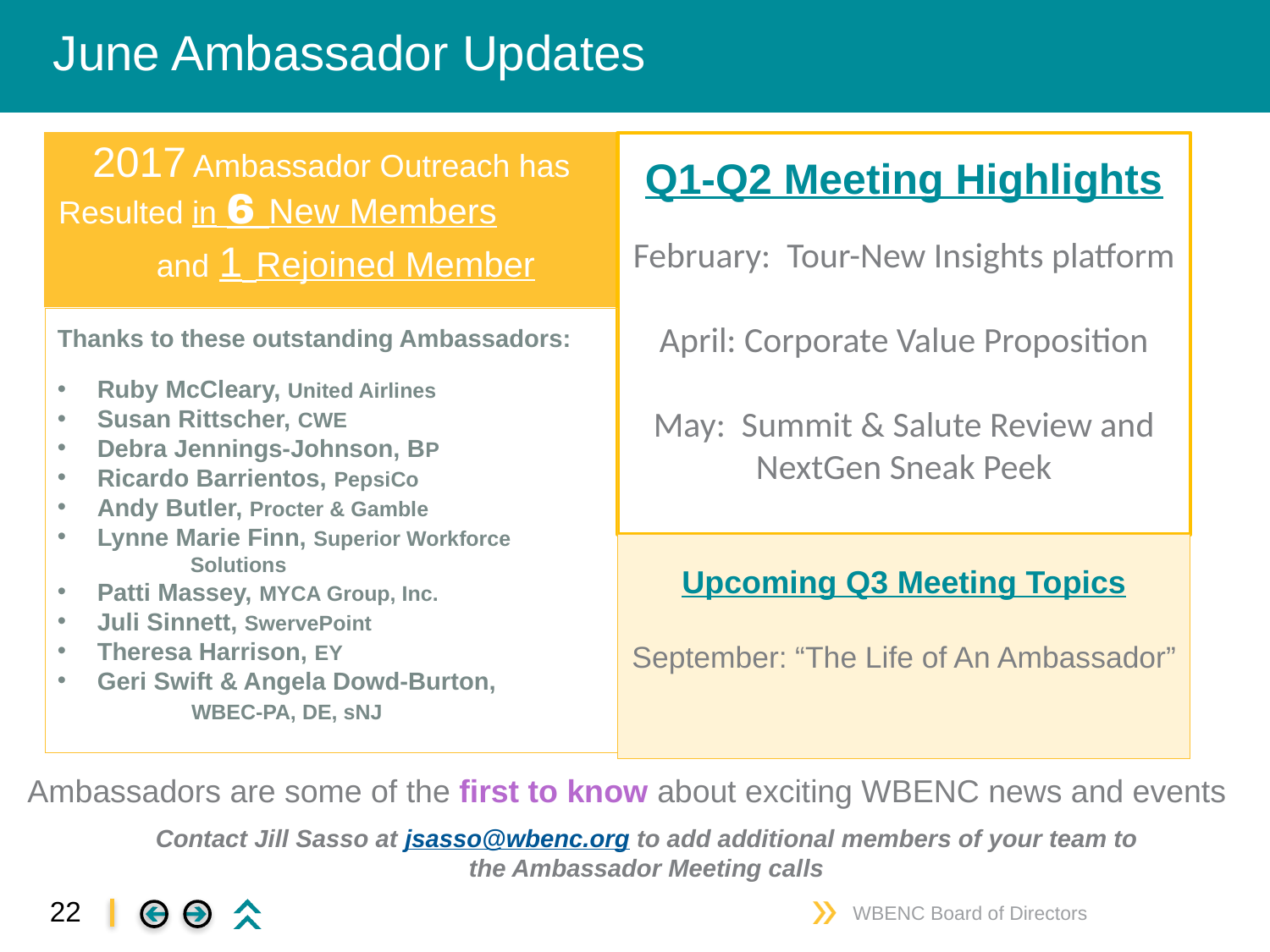

# June Ambassador Updates

| 2017 Ambassador Outreach has Resulted in 6 New Members and 1 Rejoined Member |
| --- |

Q1-Q2 Meeting Highlights

February:  Tour-New Insights platform

April: Corporate Value Proposition

May:  Summit & Salute Review and NextGen Sneak Peek

Thanks to these outstanding Ambassadors:

Ruby McCleary, United Airlines
Susan Rittscher, CWE
Debra Jennings-Johnson, BP
Ricardo Barrientos, PepsiCo
Andy Butler, Procter & Gamble
Lynne Marie Finn, Superior Workforce
	 Solutions
Patti Massey, MYCA Group, Inc.
Juli Sinnett, SwervePoint
Theresa Harrison, EY
Geri Swift & Angela Dowd-Burton,
 	 WBEC-PA, DE, sNJ

Upcoming Q3 Meeting Topics

September: “The Life of An Ambassador”

Ambassadors are some of the first to know about exciting WBENC news and events
Contact Jill Sasso at jsasso@wbenc.org to add additional members of your team to the Ambassador Meeting calls